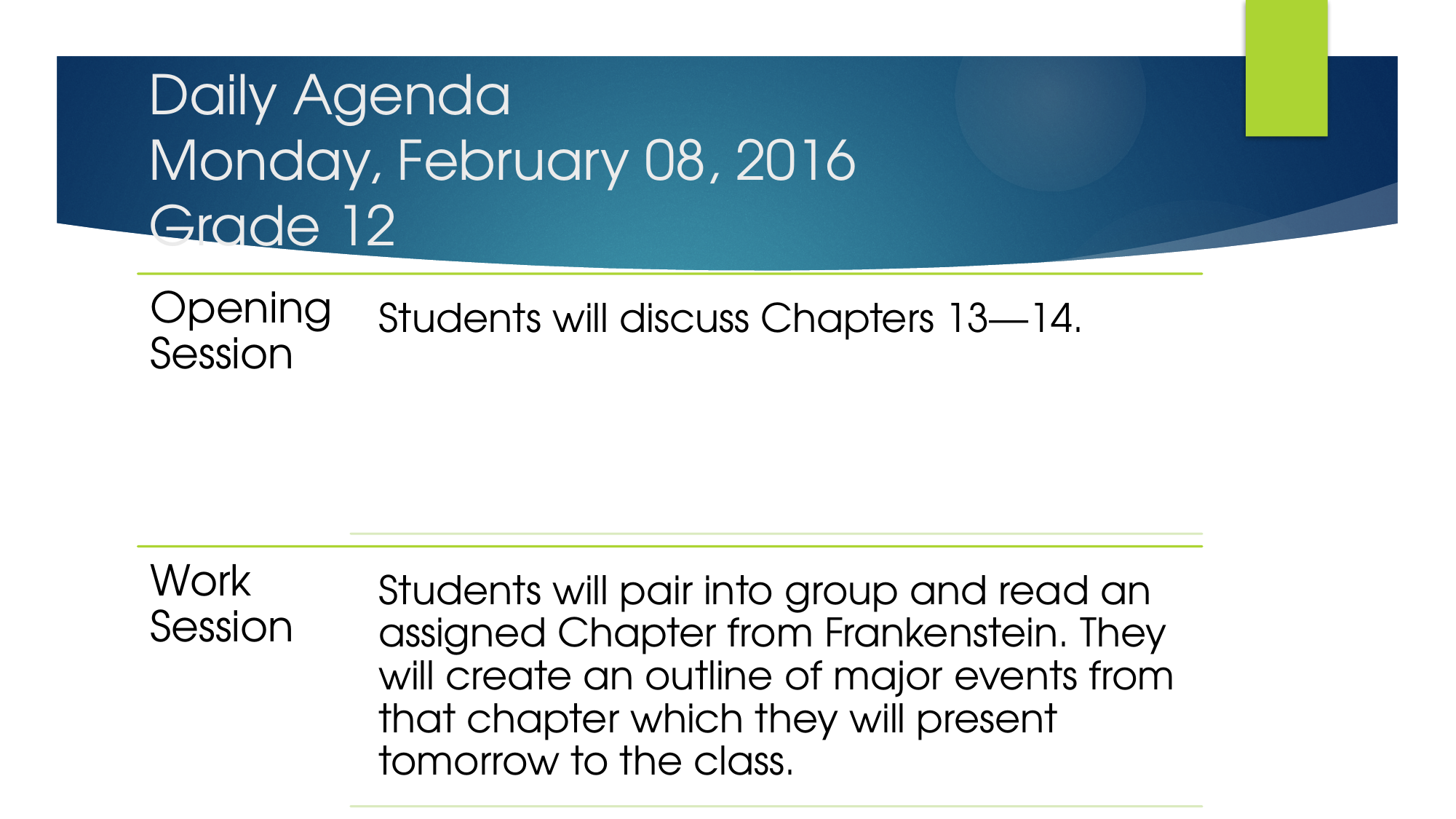

# Daily Agenda Monday, February 08, 2016 Grade 12
Opening Session
Students will discuss Chapters 13—14.
Work Session
Students will pair into group and read an assigned Chapter from Frankenstein. They will create an outline of major events from that chapter which they will present tomorrow to the class.